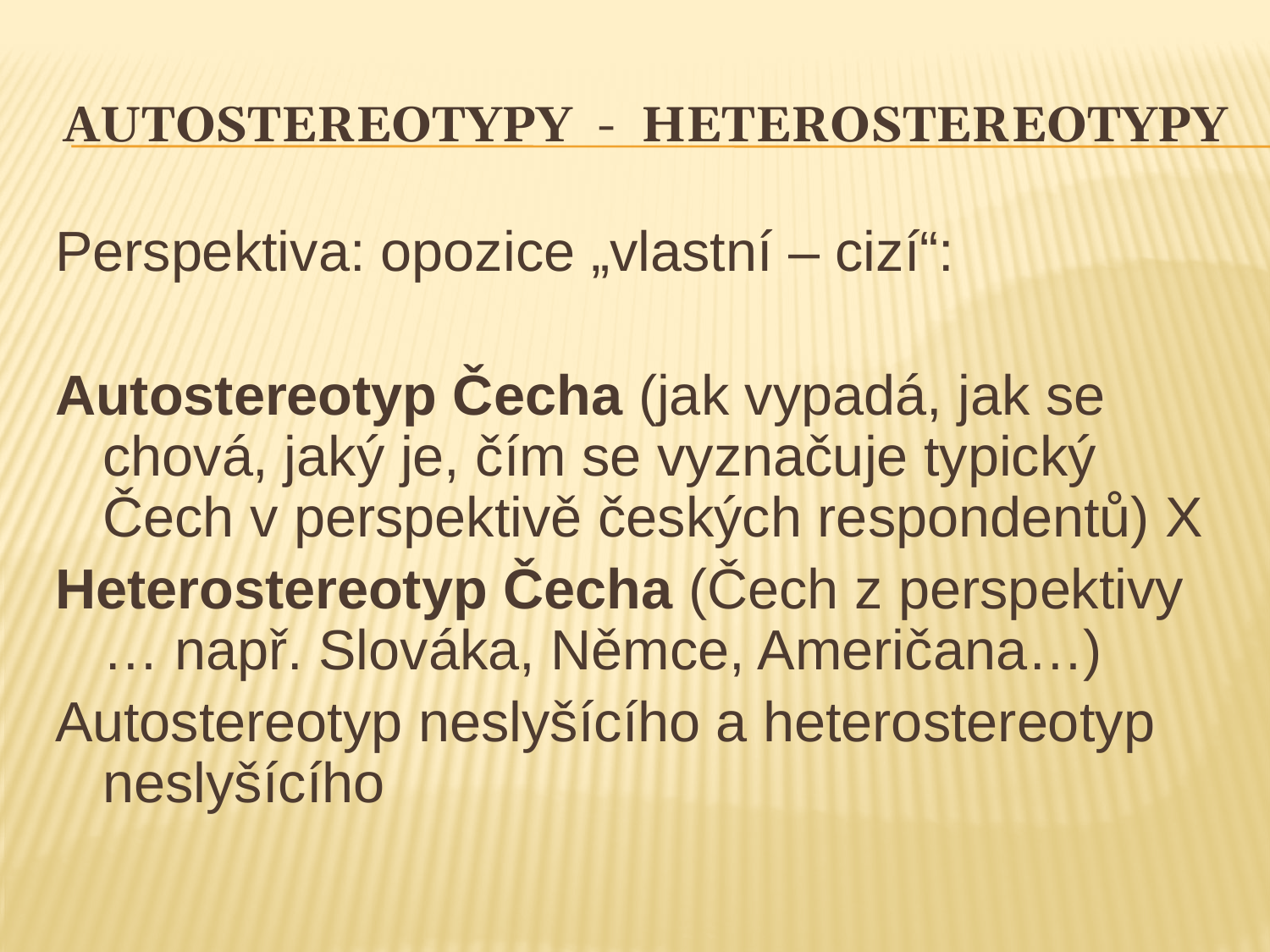

# Autostereotypy  -  heterostereotypy
Perspektiva: opozice „vlastní – cizí“:

Autostereotyp Čecha (jak vypadá, jak se chová, jaký je, čím se vyznačuje typický Čech v perspektivě českých respondentů) X
Heterostereotyp Čecha (Čech z perspektivy … např. Slováka, Němce, Američana…)
Autostereotyp neslyšícího a heterostereotyp neslyšícího